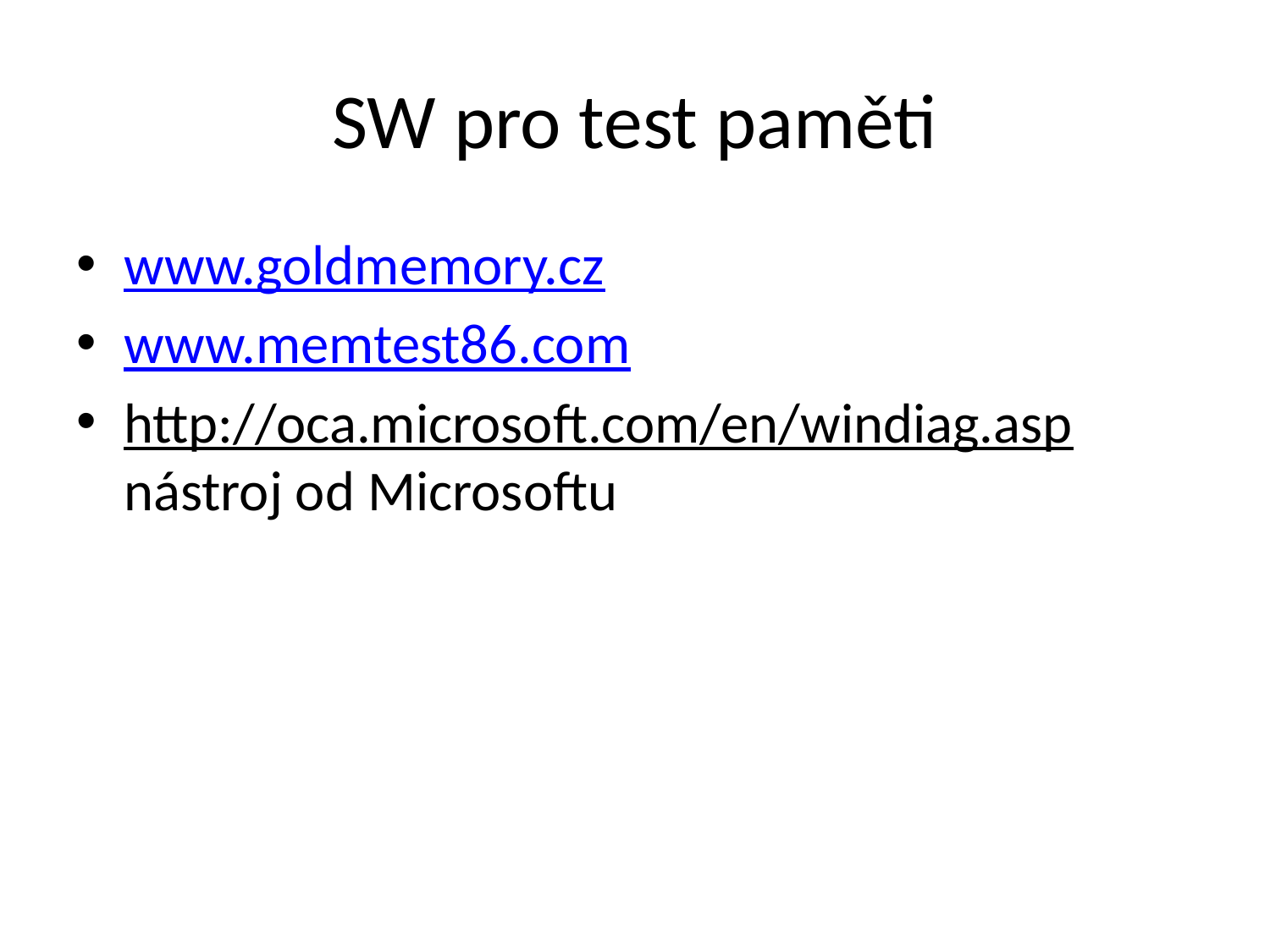

# SW pro test paměti
www.goldmemory.cz
www.memtest86.com
http://oca.microsoft.com/en/windiag.asp nástroj od Microsoftu